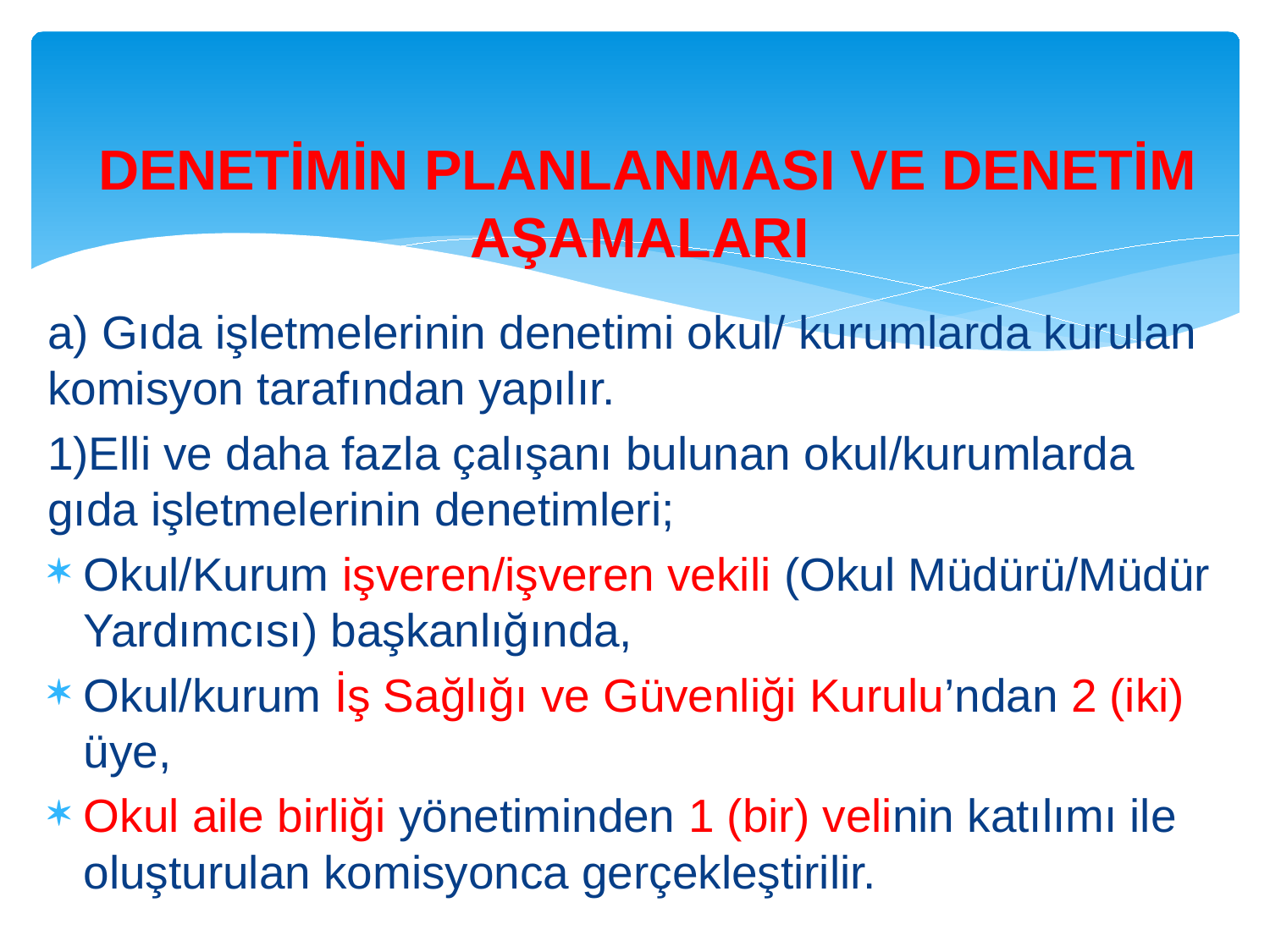

# DENETİMİN PLANLANMASI VE DENETİM AŞAMALARI
a) Gıda işletmelerinin denetimi okul/ kurumlarda kurulan komisyon tarafından yapılır.
1)Elli ve daha fazla çalışanı bulunan okul/kurumlarda gıda işletmelerinin denetimleri;
Okul/Kurum işveren/işveren vekili (Okul Müdürü/Müdür Yardımcısı) başkanlığında,
Okul/kurum İş Sağlığı ve Güvenliği Kurulu’ndan 2 (iki) üye,
Okul aile birliği yönetiminden 1 (bir) velinin katılımı ile oluşturulan komisyonca gerçekleştirilir.